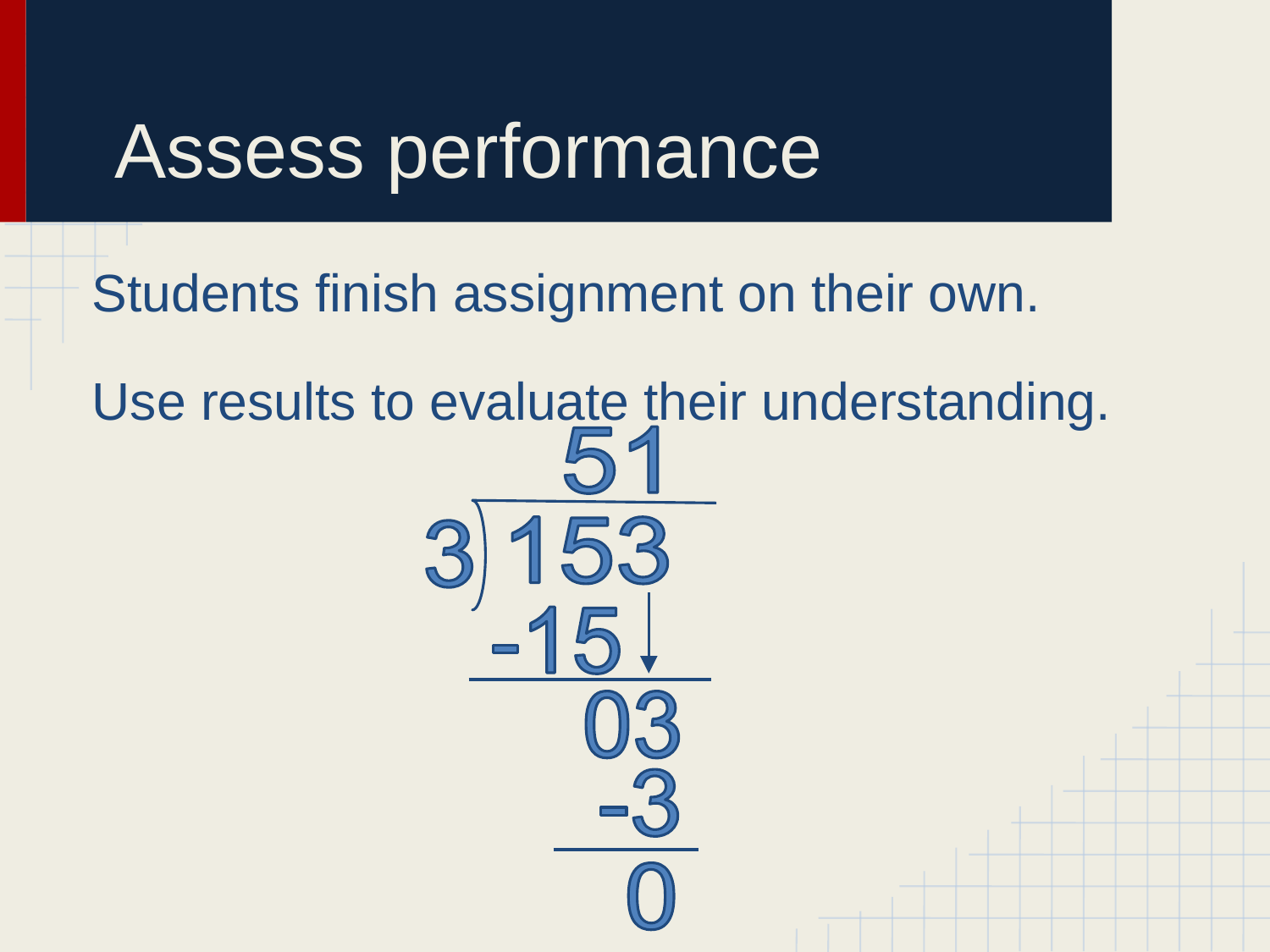

# Assess performance
Students finish assignment on their own.
Use results to evaluate their understanding.